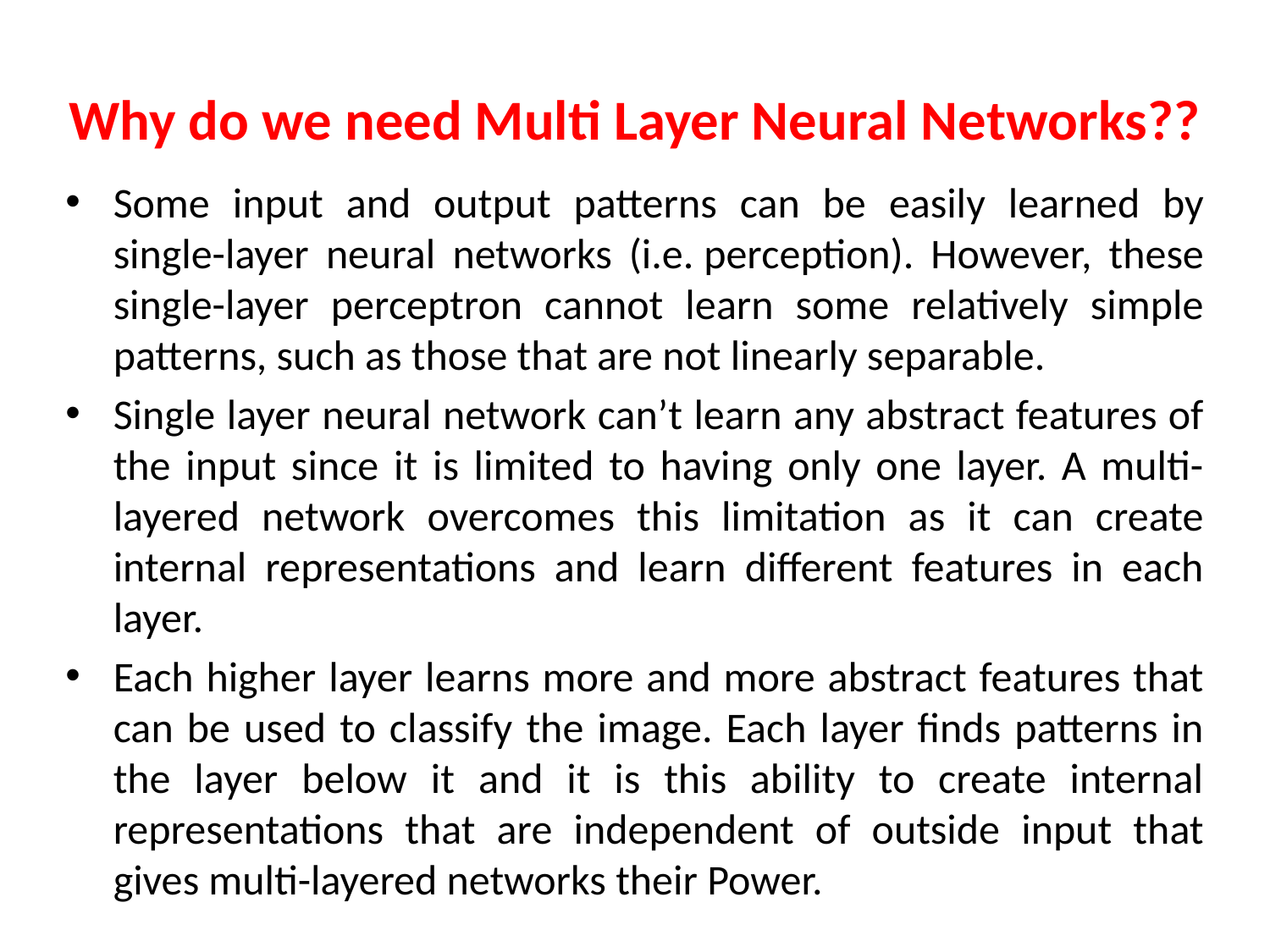

# Why do we need Multi Layer Neural Networks??
Some input and output patterns can be easily learned by single-layer neural networks (i.e. perception). However, these single-layer perceptron cannot learn some relatively simple patterns, such as those that are not linearly separable.
Single layer neural network can’t learn any abstract features of the input since it is limited to having only one layer. A multi-layered network overcomes this limitation as it can create internal representations and learn different features in each layer.
Each higher layer learns more and more abstract features that can be used to classify the image. Each layer finds patterns in the layer below it and it is this ability to create internal representations that are independent of outside input that gives multi-layered networks their Power.